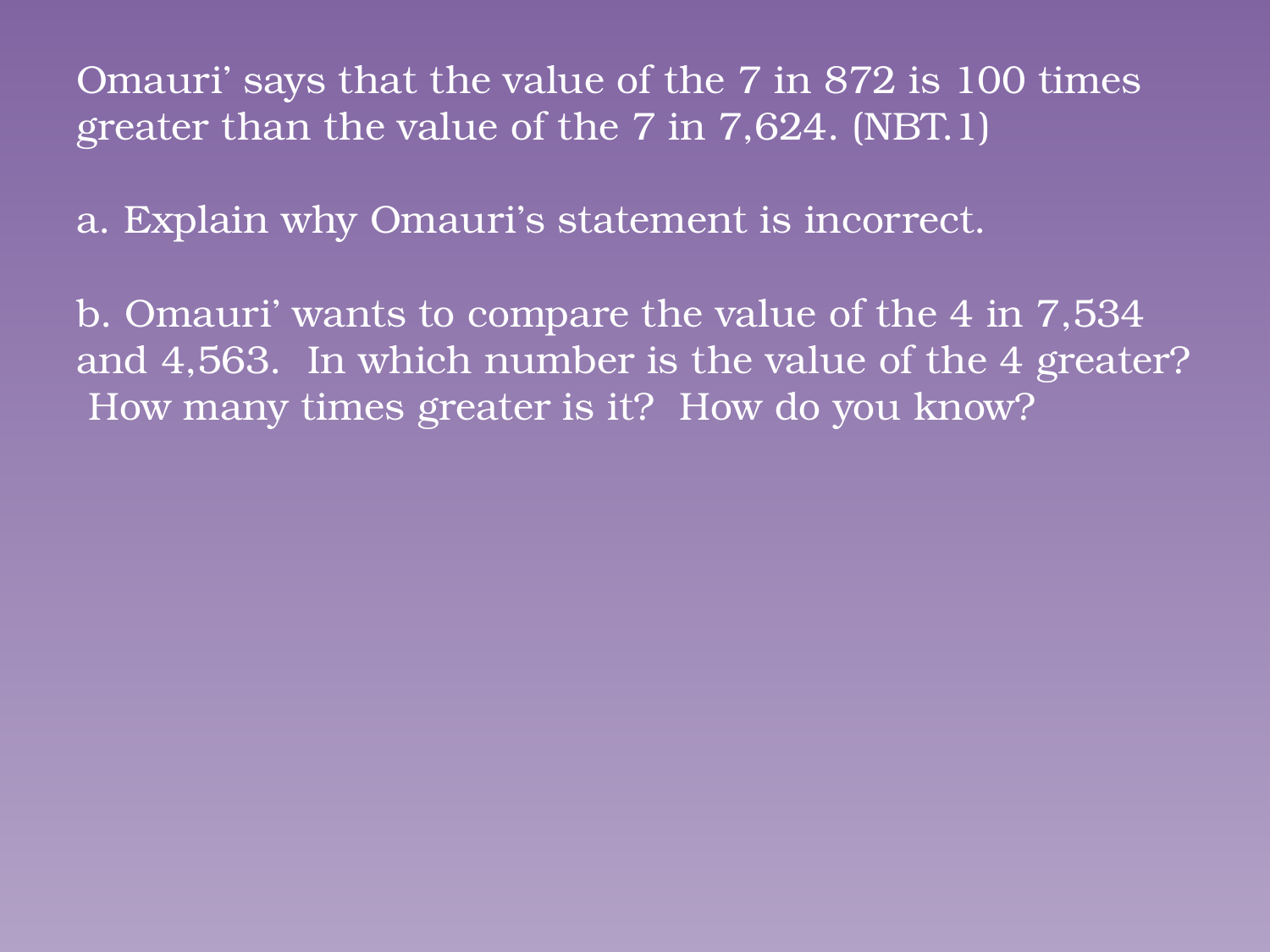

# Omauri’ says that the value of the 7 in 872 is 100 times greater than the value of the 7 in 7,624. (NBT.1) a. Explain why Omauri’s statement is incorrect. b. Omauri’ wants to compare the value of the 4 in 7,534 and 4,563.  In which number is the value of the 4 greater?  How many times greater is it?  How do you know?